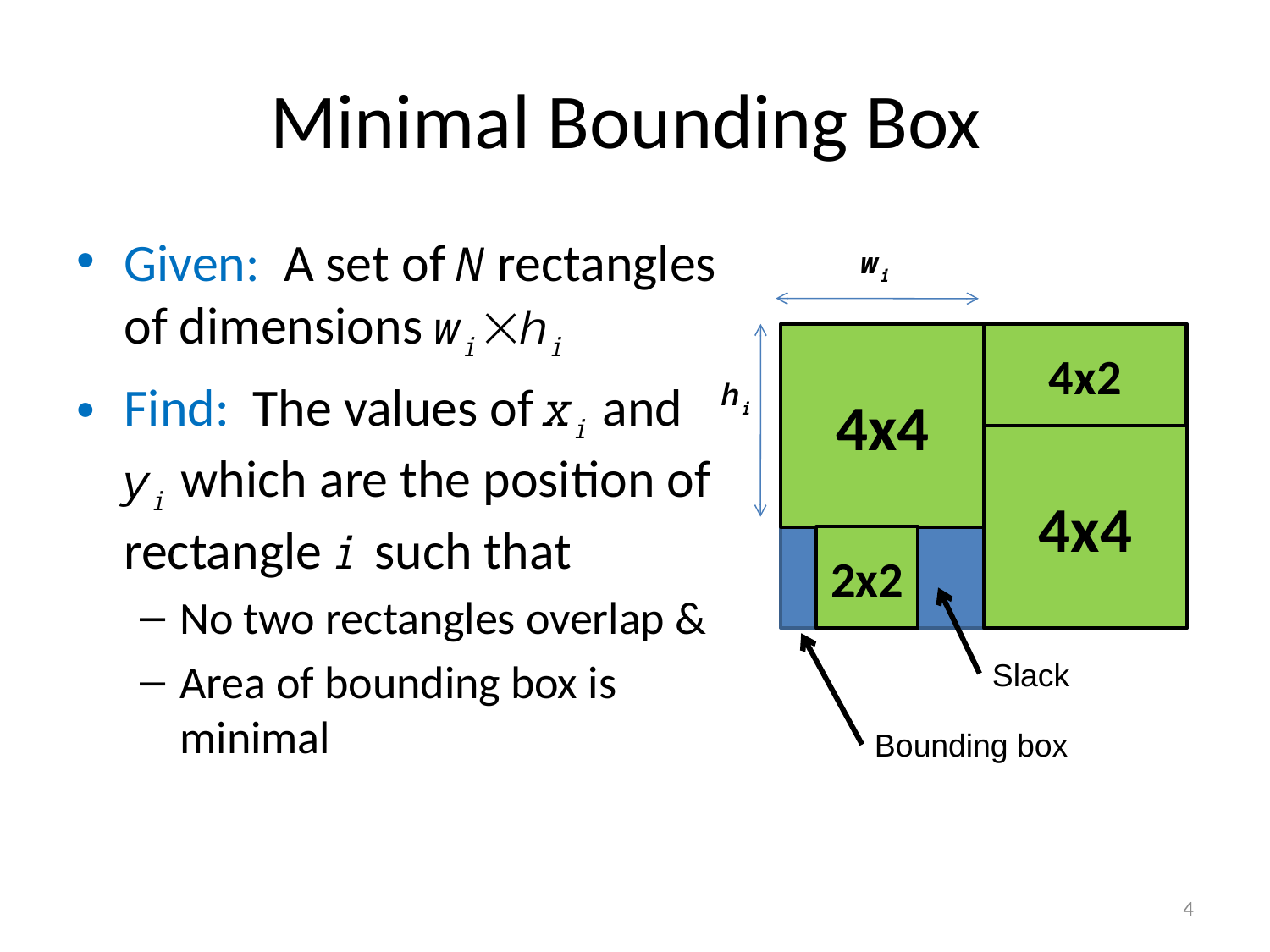

# Minimal Bounding Box
Given:  A set of N rectangles of dimensions wi×hi
Find:  The values of xi and yi which are the position of rectangle i such that
No two rectangles overlap &
Area of bounding box is minimal

wi

4x4
4x2
hi
4x4
2x2
Slack
Bounding box
4